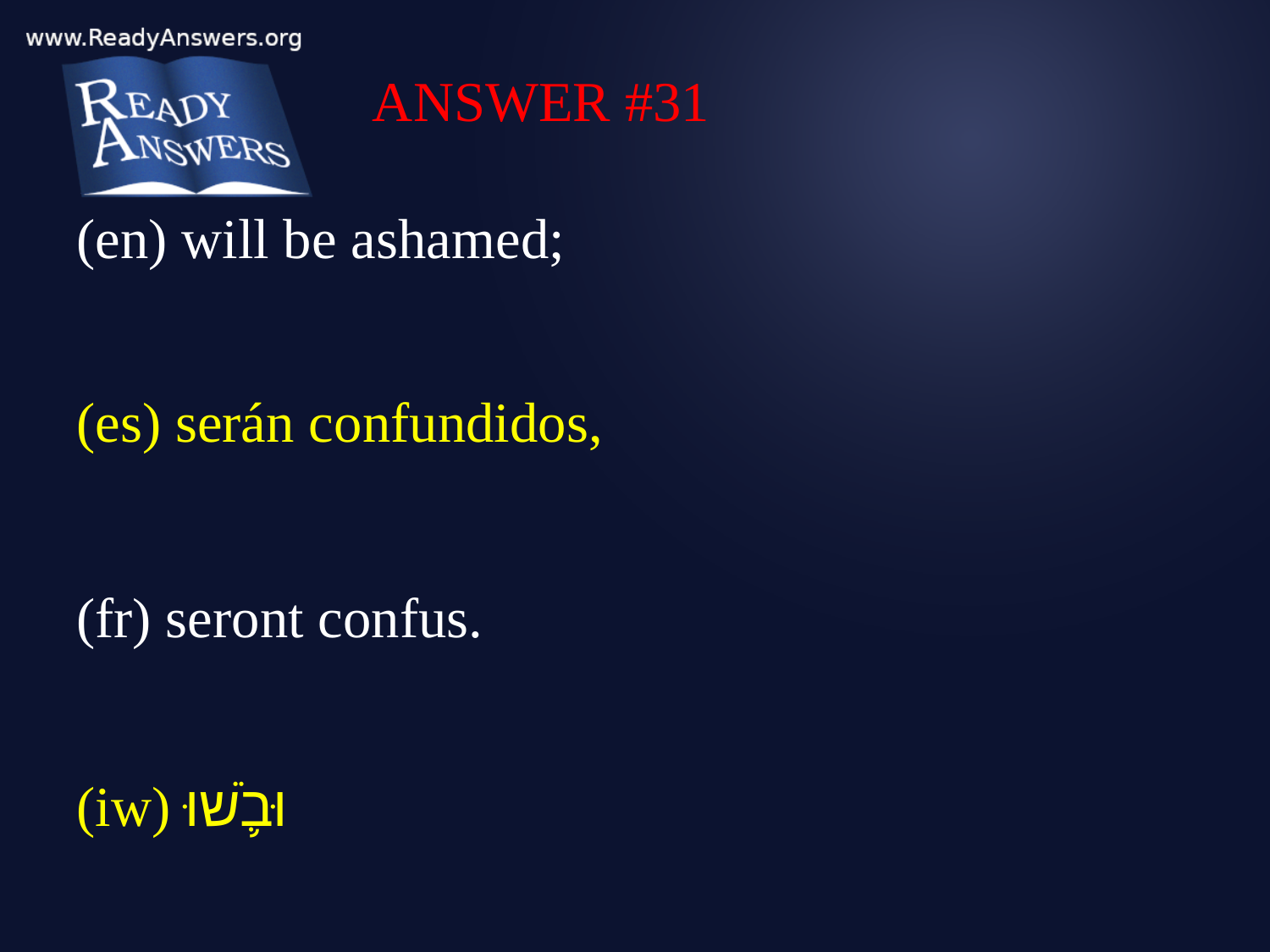

ANSWER #31
(en) will be ashamed;
(es) serán confundidos,
(fr) seront confus.
(iw) וּבֹ֛שׁוּ